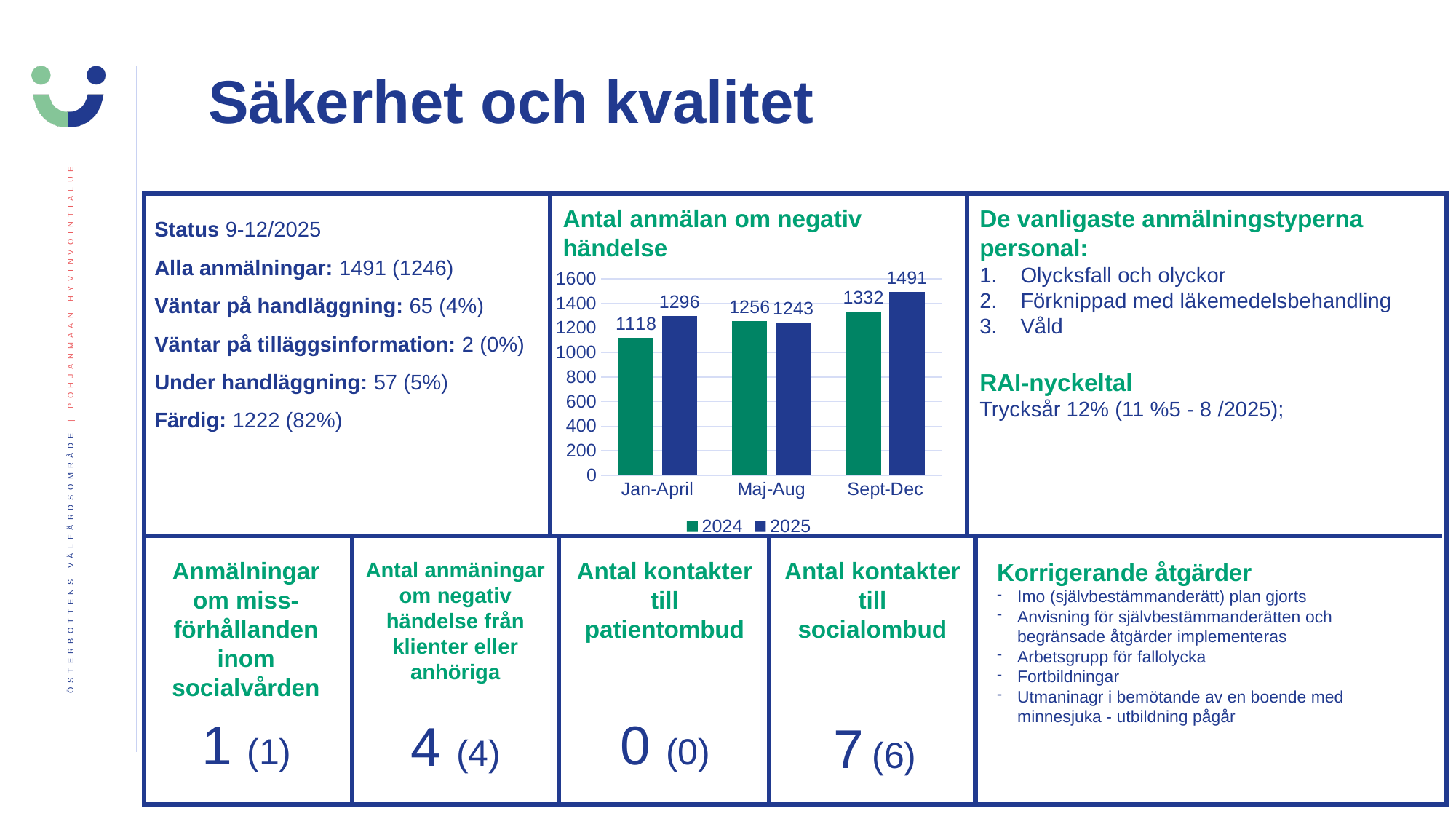

Säkerhet och kvalitet
Status 9-12/2025
Alla anmälningar: 1491 (1246)
Väntar på handläggning: 65 (4%)
Väntar på tilläggsinformation: 2 (0%) Under handläggning: 57 (5%)
Färdig: 1222 (82%)

Antal anmälan om negativ händelse
De vanligaste anmälningstyperna personal:
Olycksfall och olyckor
Förknippad med läkemedelsbehandling
Våld

RAI-nyckeltal
Trycksår 12% (11 %5 - 8 /2025);

### Chart

| Category | 2024 | 2025 |
|---|---|---|
| Jan-April | 1118.0 | 1296.0 |
| Maj-Aug | 1256.0 | 1243.0 |
| Sept-Dec | 1332.0 | 1491.0 |
Anmälningar om miss-förhållanden inom socialvården
Antal kontakter till patientombud
Antal kontakter till socialombud
Antal anmäningar om negativ händelse från klienter eller anhöriga
Korrigerande åtgärder
Imo (självbestämmanderätt) plan gjorts
Anvisning för självbestämmanderätten och begränsade åtgärder implementeras
Arbetsgrupp för fallolycka
Fortbildningar
Utmaninagr i bemötande av en boende med minnesjuka - utbildning pågår
1 (1)
0 (0)
4 (4)
7 (6)